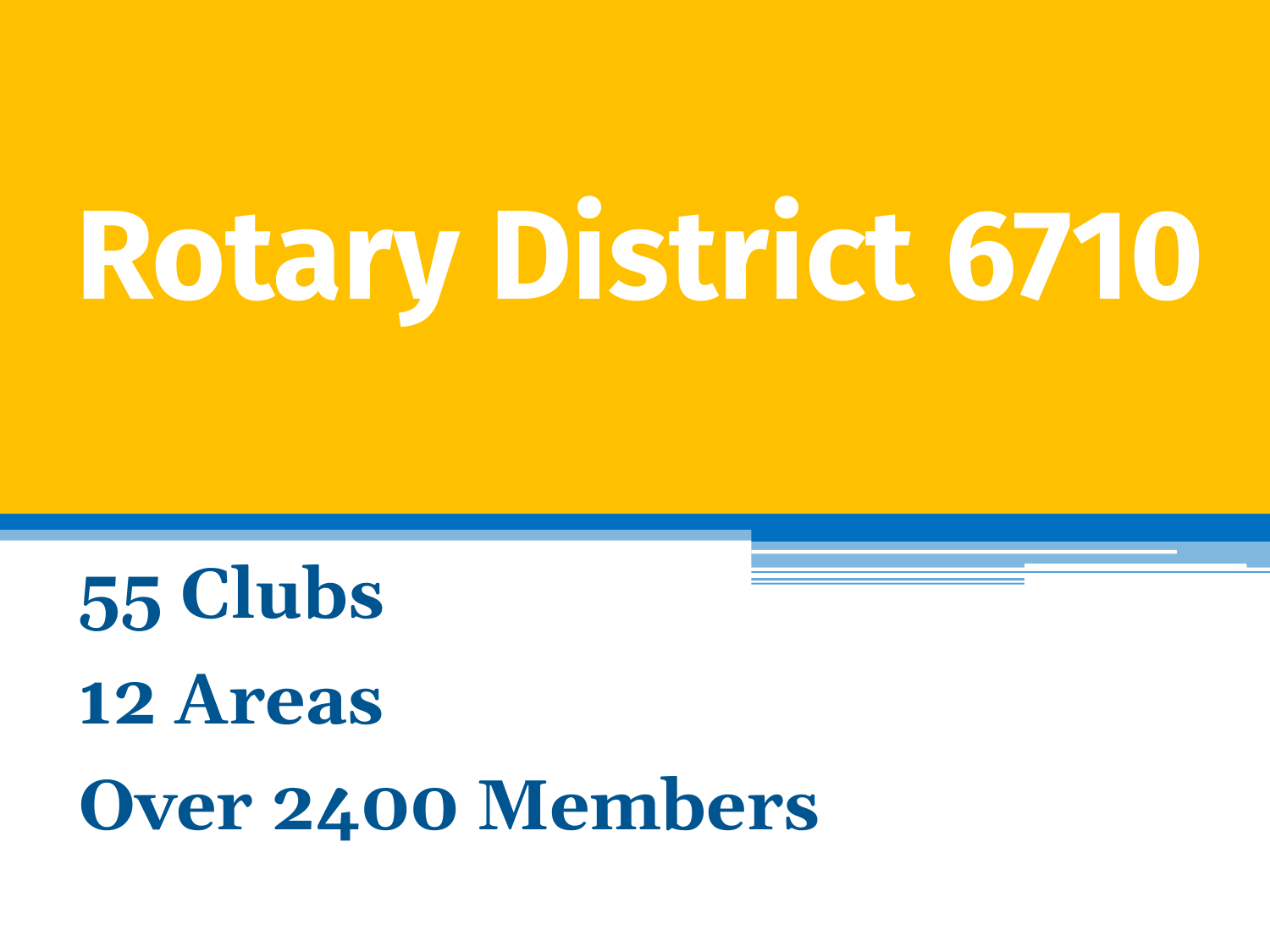

# Rotary District 6710
55 Clubs
12 Areas
Over 2400 Members